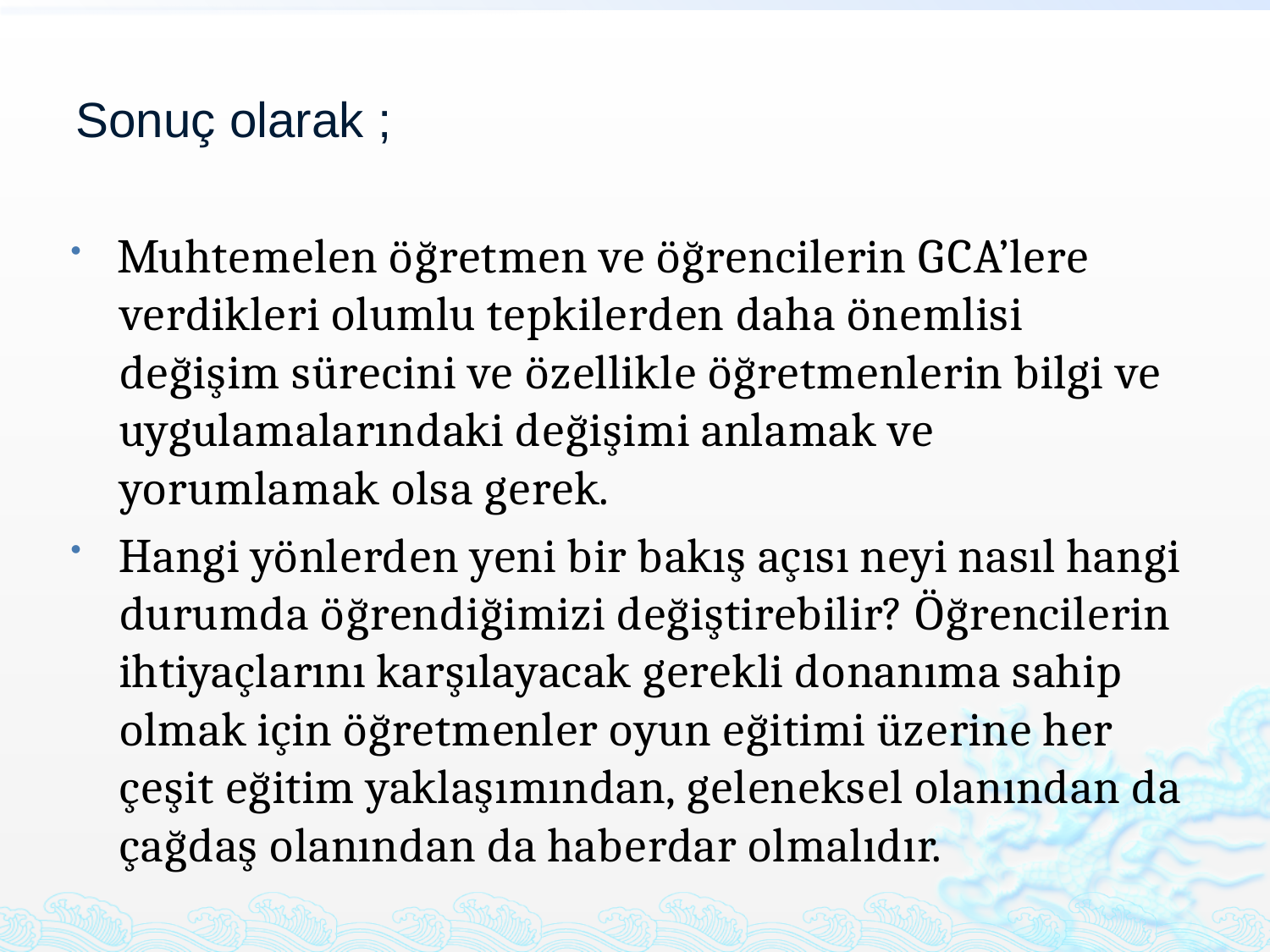

# Sonuç olarak ;
Muhtemelen öğretmen ve öğrencilerin GCA’lere verdikleri olumlu tepkilerden daha önemlisi değişim sürecini ve özellikle öğretmenlerin bilgi ve uygulamalarındaki değişimi anlamak ve yorumlamak olsa gerek.
Hangi yönlerden yeni bir bakış açısı neyi nasıl hangi durumda öğrendiğimizi değiştirebilir? Öğrencilerin ihtiyaçlarını karşılayacak gerekli donanıma sahip olmak için öğretmenler oyun eğitimi üzerine her çeşit eğitim yaklaşımından, geleneksel olanından da çağdaş olanından da haberdar olmalıdır.